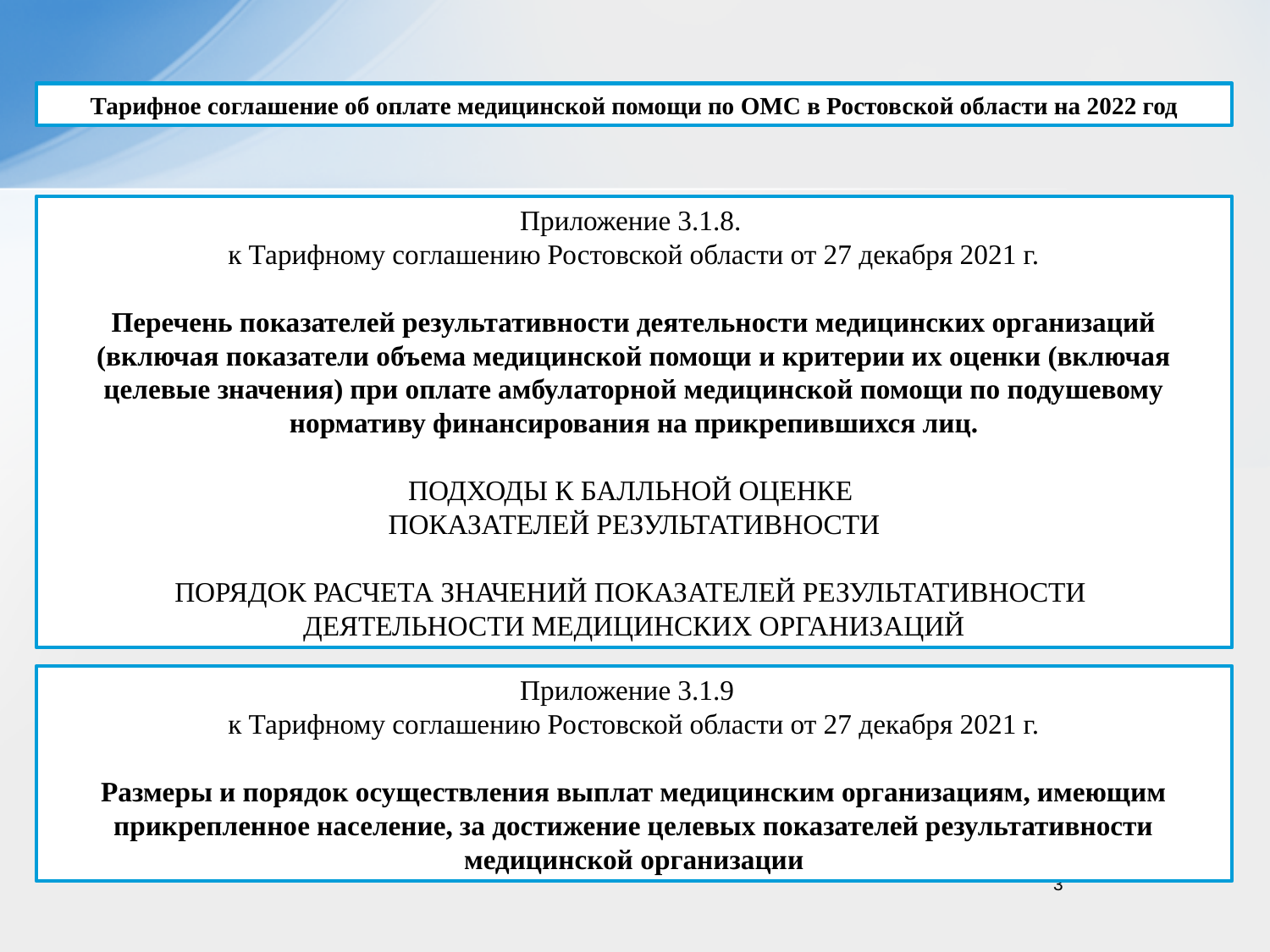

Тарифное соглашение об оплате медицинской помощи по ОМС в Ростовской области на 2022 год
Приложение 3.1.8.
к Тарифному соглашению Ростовской области от 27 декабря 2021 г.

Перечень показателей результативности деятельности медицинских организаций (включая показатели объема медицинской помощи и критерии их оценки (включая целевые значения) при оплате амбулаторной медицинской помощи по подушевому нормативу финансирования на прикрепившихся лиц.

ПОДХОДЫ К БАЛЛЬНОЙ ОЦЕНКЕ
ПОКАЗАТЕЛЕЙ РЕЗУЛЬТАТИВНОСТИ

ПОРЯДОК РАСЧЕТА ЗНАЧЕНИЙ ПОКАЗАТЕЛЕЙ РЕЗУЛЬТАТИВНОСТИ
ДЕЯТЕЛЬНОСТИ МЕДИЦИНСКИХ ОРГАНИЗАЦИЙ
Приложение 3.1.9
к Тарифному соглашению Ростовской области от 27 декабря 2021 г.

Размеры и порядок осуществления выплат медицинским организациям, имеющим прикрепленное население, за достижение целевых показателей результативности медицинской организации
3